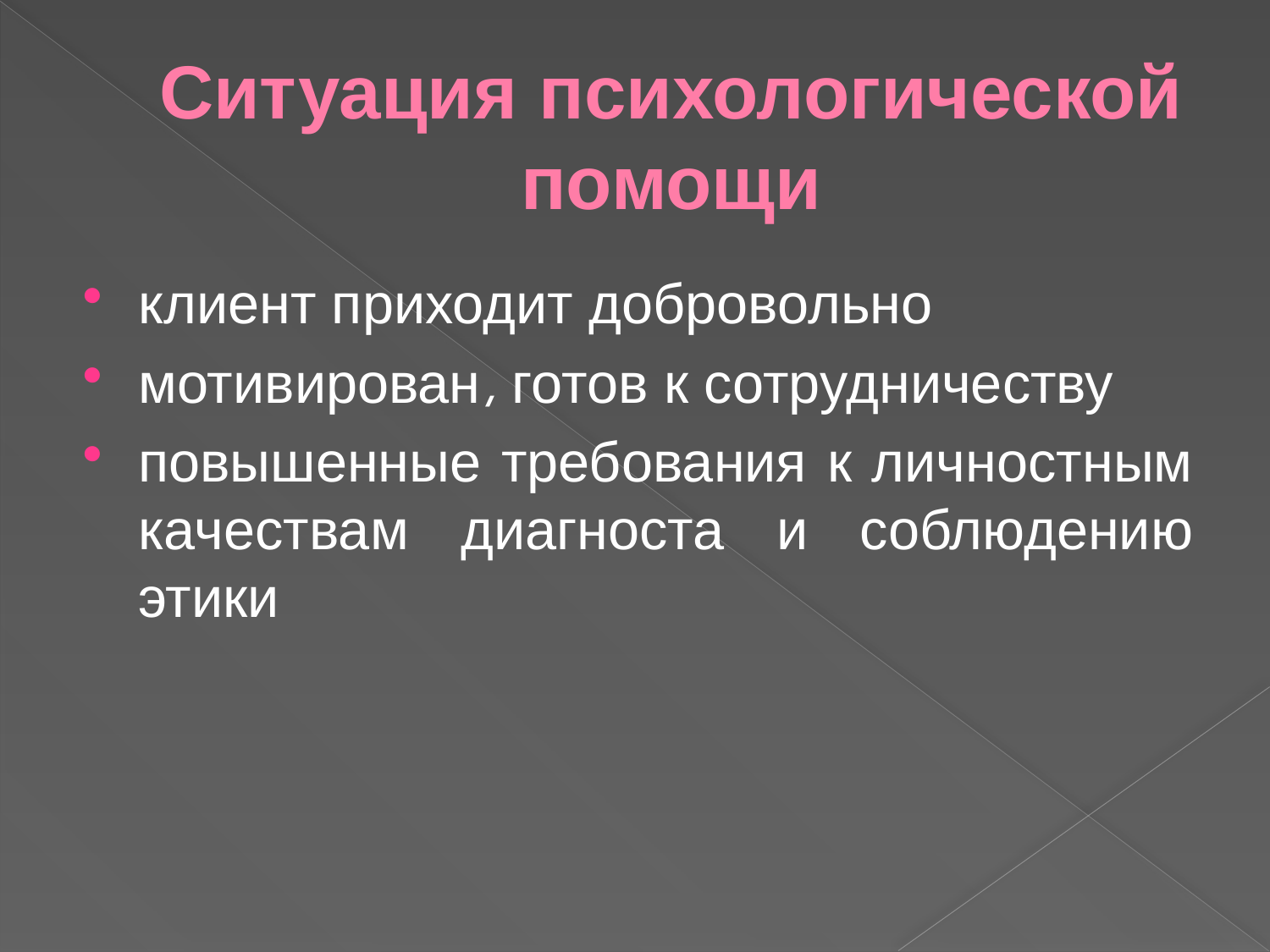

# Ситуация психологической помощи
клиент приходит добровольно
мотивирован, готов к сотрудничеству
повышенные требования к личностным качествам диагноста и соблюдению этики